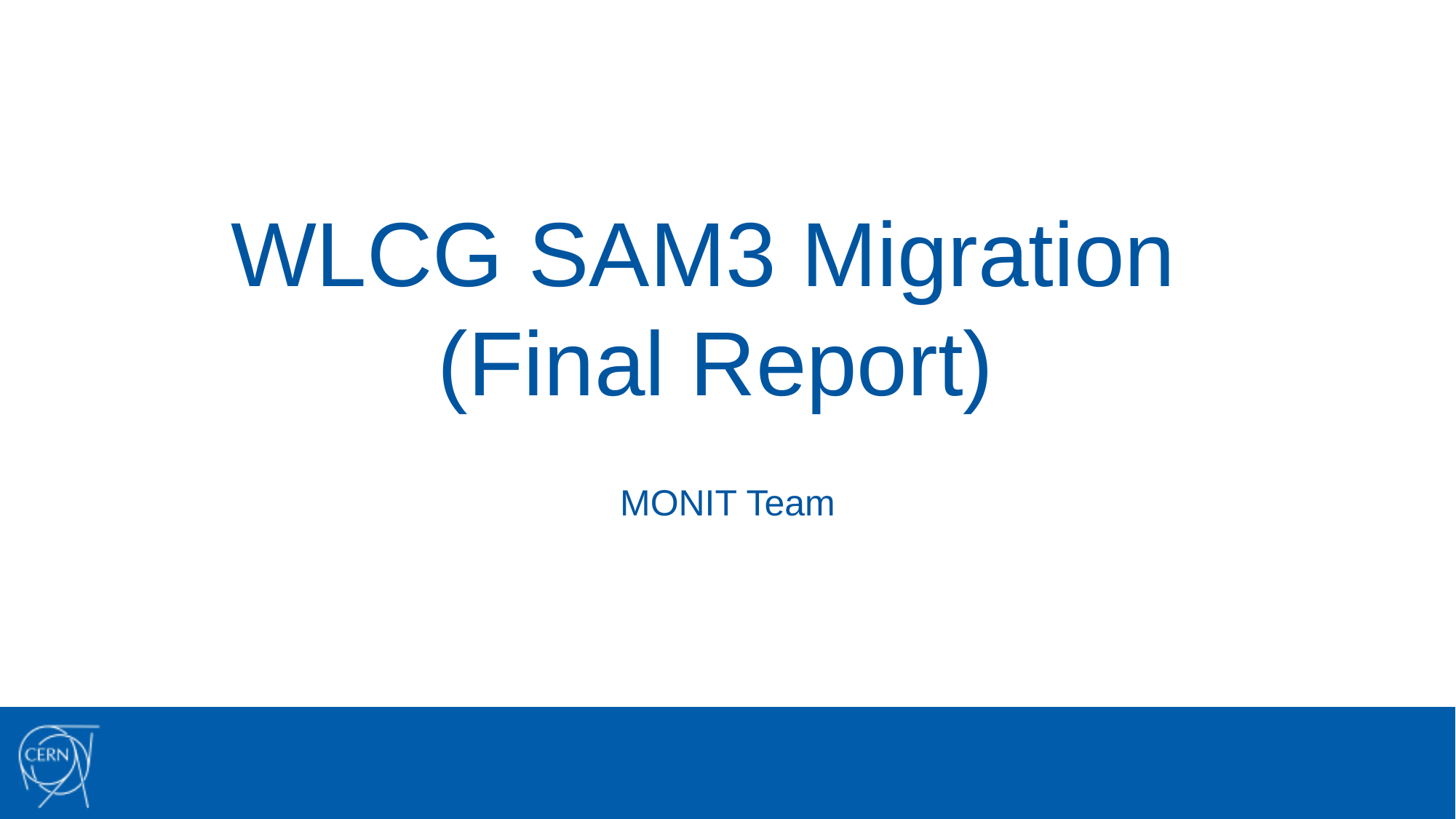

# WLCG SAM3 Migration (Final Report)

MONIT Team